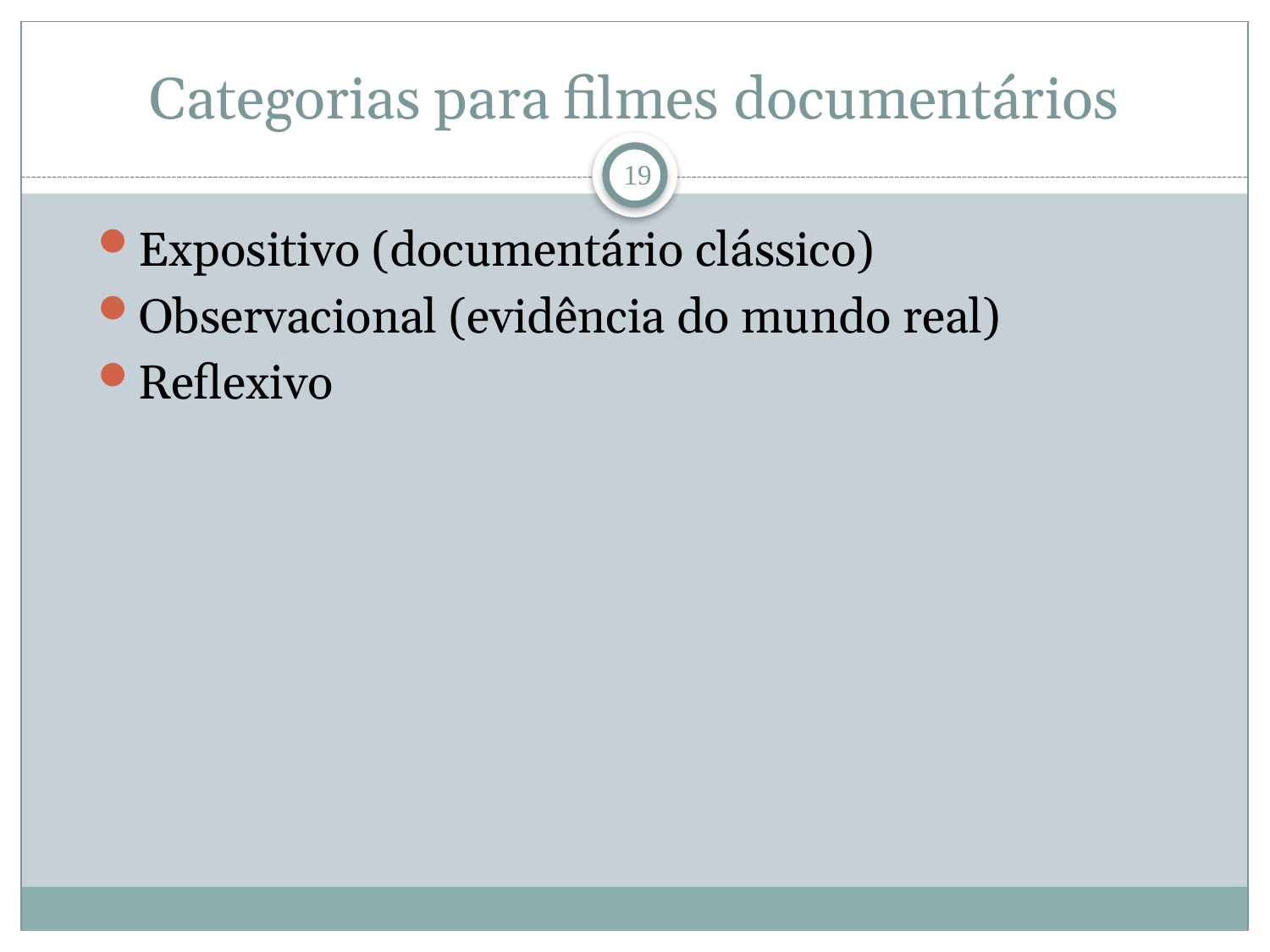

# Categorias para filmes documentários
19
Expositivo (documentário clássico)
Observacional (evidência do mundo real)
Reflexivo